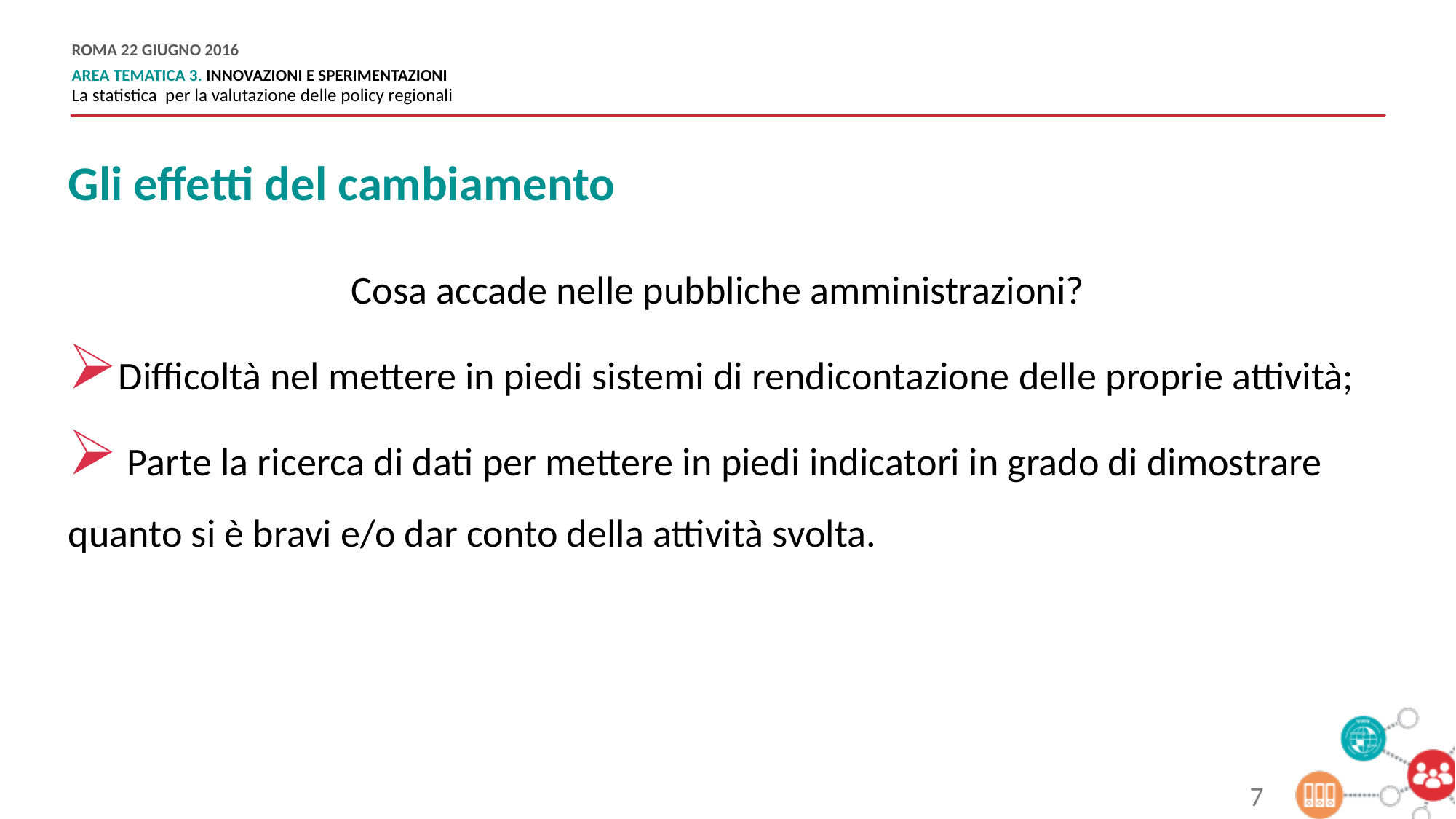

Gli effetti del cambiamento
Cosa accade nelle pubbliche amministrazioni?
Difficoltà nel mettere in piedi sistemi di rendicontazione delle proprie attività;
 Parte la ricerca di dati per mettere in piedi indicatori in grado di dimostrare quanto si è bravi e/o dar conto della attività svolta.

7